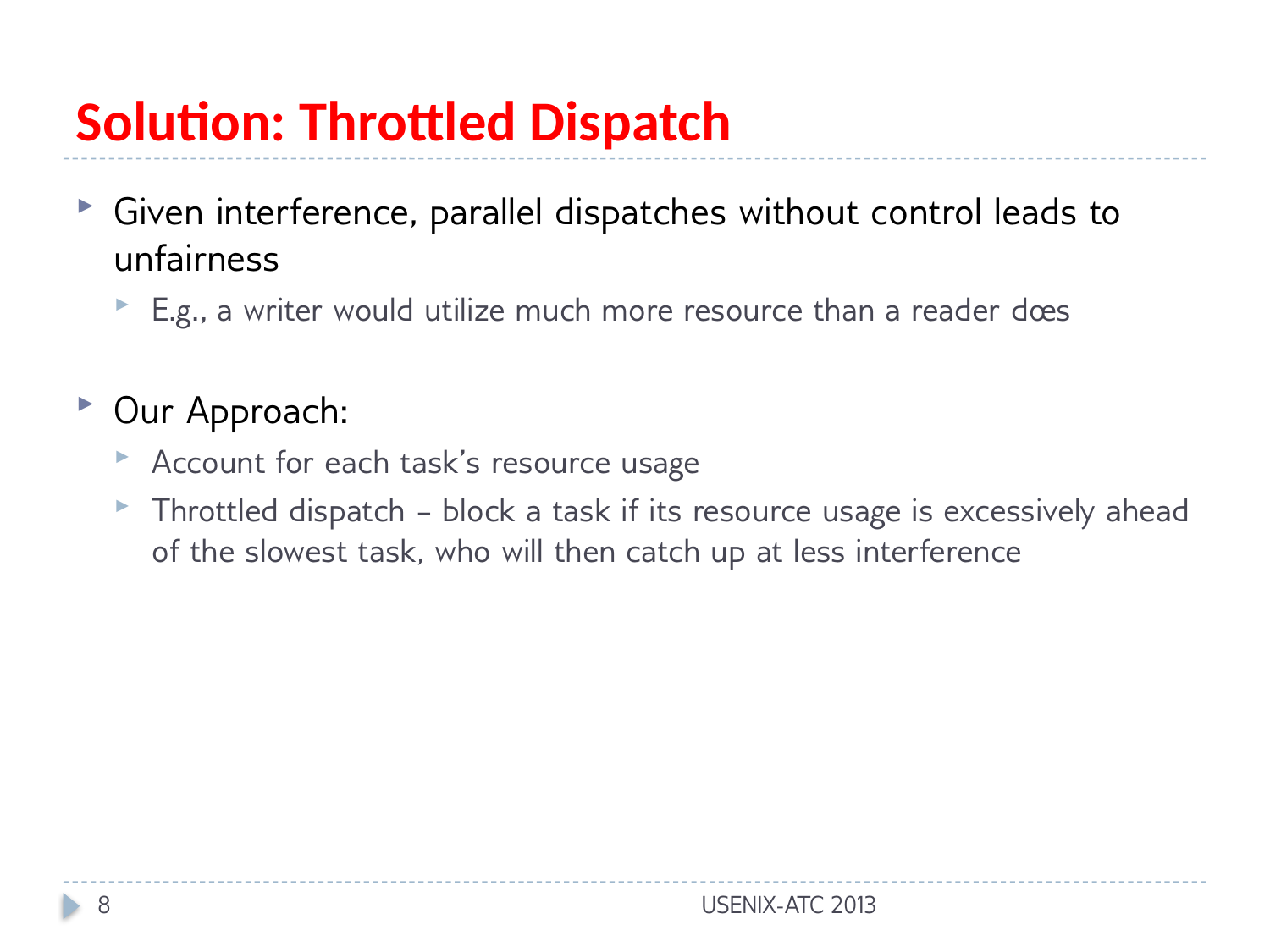

# Solution: Throttled Dispatch
Given interference, parallel dispatches without control leads to unfairness
E.g., a writer would utilize much more resource than a reader does

Our Approach:
Account for each task’s resource usage
Throttled dispatch – block a task if its resource usage is excessively ahead of the slowest task, who will then catch up at less interference
8
USENIX-ATC 2013